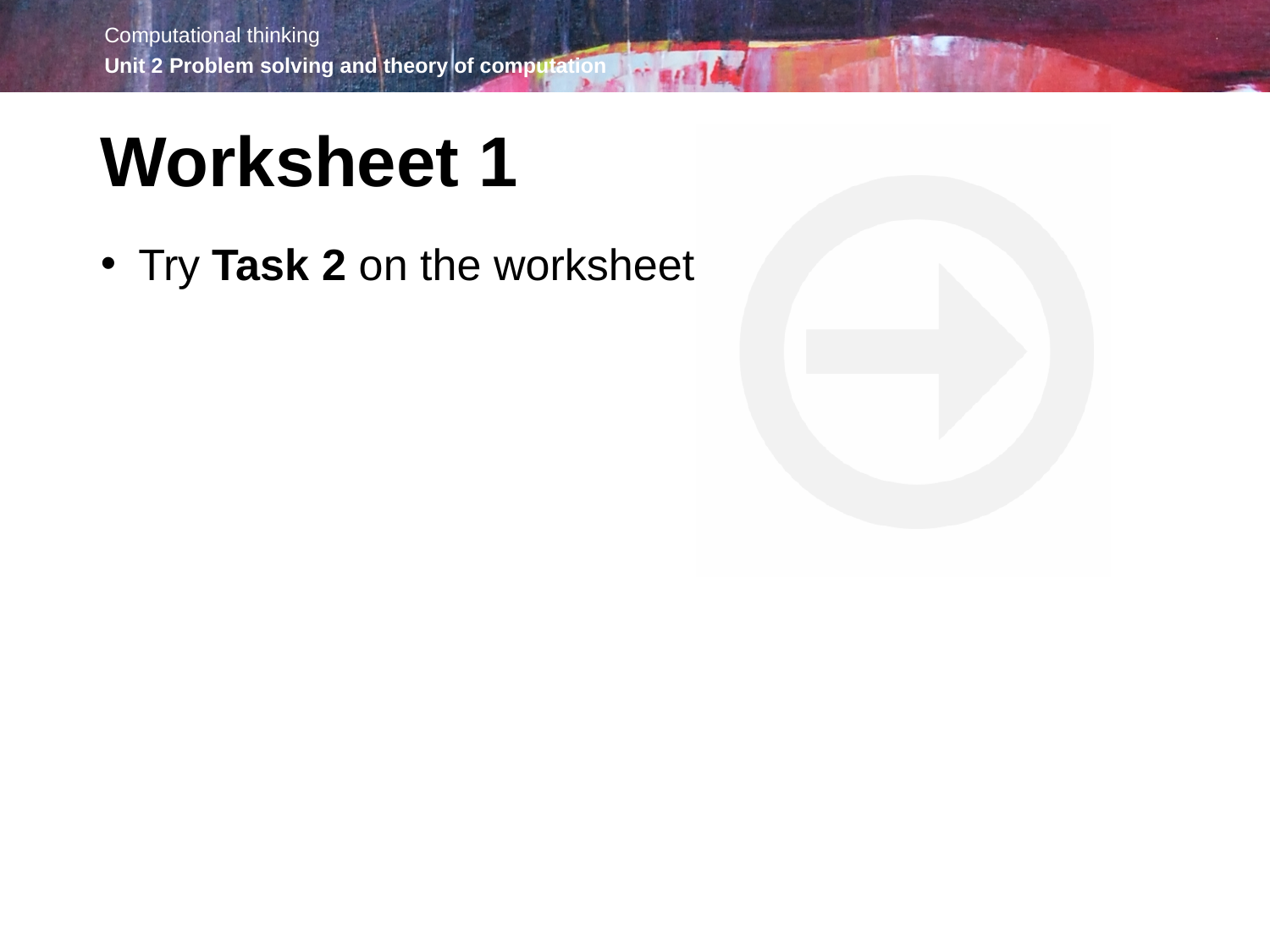

Worksheet 1
Try Task 2 on the worksheet